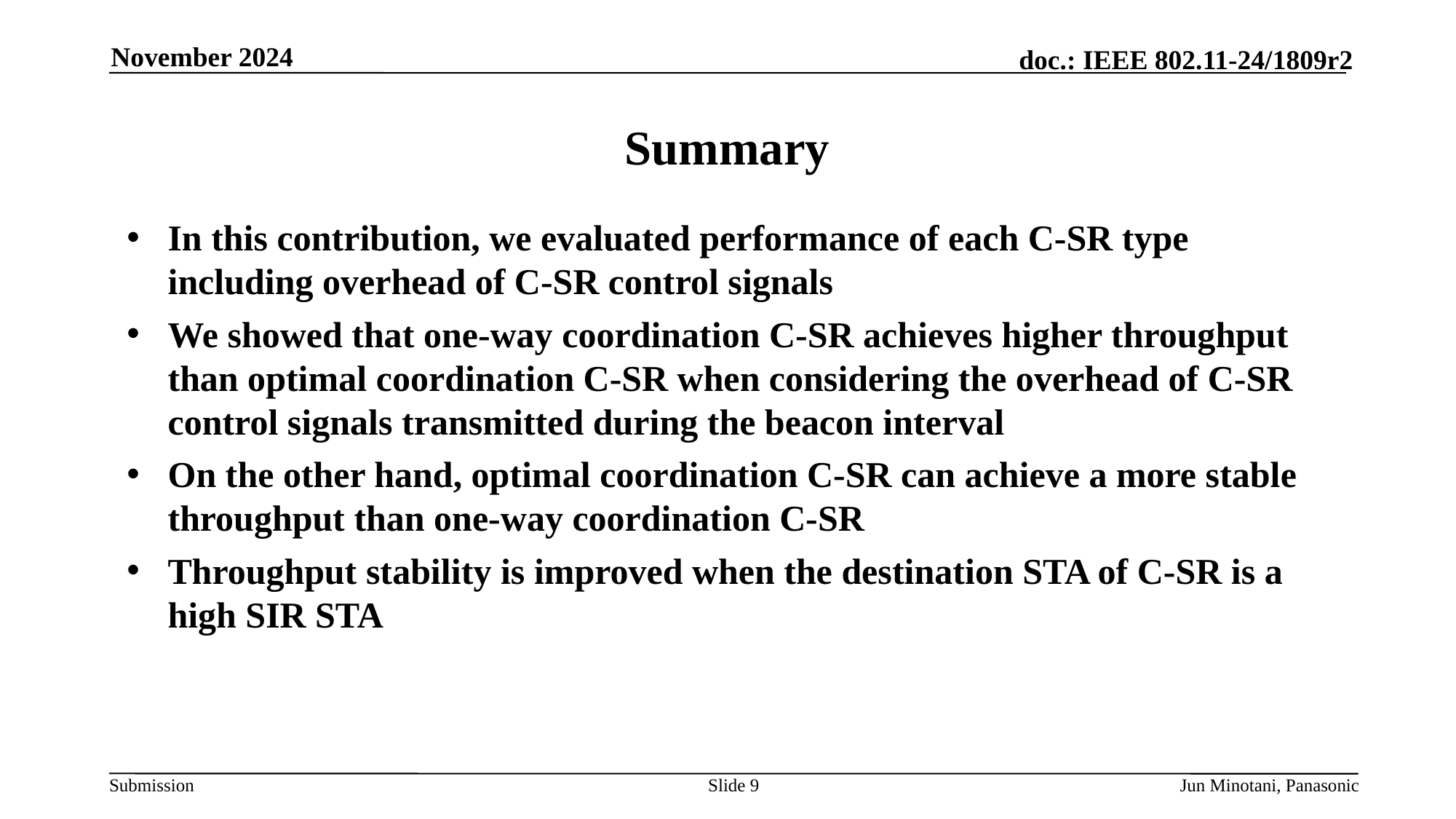

November 2024
# Summary
In this contribution, we evaluated performance of each C-SR type including overhead of C-SR control signals
We showed that one-way coordination C-SR achieves higher throughput than optimal coordination C-SR when considering the overhead of C-SR control signals transmitted during the beacon interval
On the other hand, optimal coordination C-SR can achieve a more stable throughput than one-way coordination C-SR
Throughput stability is improved when the destination STA of C-SR is a high SIR STA

Slide 9
Jun Minotani, Panasonic